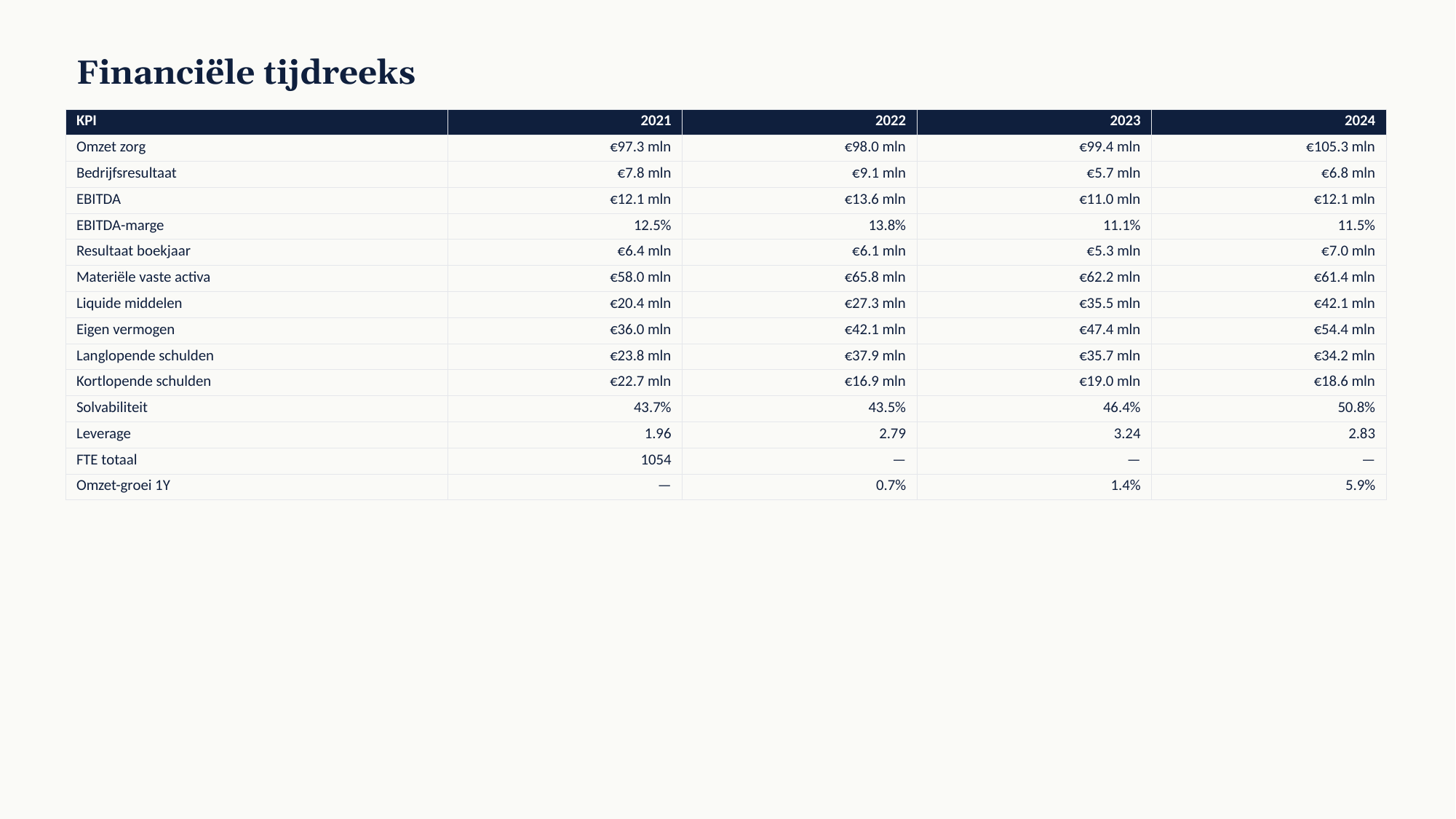

Financiële tijdreeks
| KPI | 2021 | 2022 | 2023 | 2024 |
| --- | --- | --- | --- | --- |
| Omzet zorg | €97.3 mln | €98.0 mln | €99.4 mln | €105.3 mln |
| Bedrijfsresultaat | €7.8 mln | €9.1 mln | €5.7 mln | €6.8 mln |
| EBITDA | €12.1 mln | €13.6 mln | €11.0 mln | €12.1 mln |
| EBITDA-marge | 12.5% | 13.8% | 11.1% | 11.5% |
| Resultaat boekjaar | €6.4 mln | €6.1 mln | €5.3 mln | €7.0 mln |
| Materiële vaste activa | €58.0 mln | €65.8 mln | €62.2 mln | €61.4 mln |
| Liquide middelen | €20.4 mln | €27.3 mln | €35.5 mln | €42.1 mln |
| Eigen vermogen | €36.0 mln | €42.1 mln | €47.4 mln | €54.4 mln |
| Langlopende schulden | €23.8 mln | €37.9 mln | €35.7 mln | €34.2 mln |
| Kortlopende schulden | €22.7 mln | €16.9 mln | €19.0 mln | €18.6 mln |
| Solvabiliteit | 43.7% | 43.5% | 46.4% | 50.8% |
| Leverage | 1.96 | 2.79 | 3.24 | 2.83 |
| FTE totaal | 1054 | — | — | — |
| Omzet-groei 1Y | — | 0.7% | 1.4% | 5.9% |